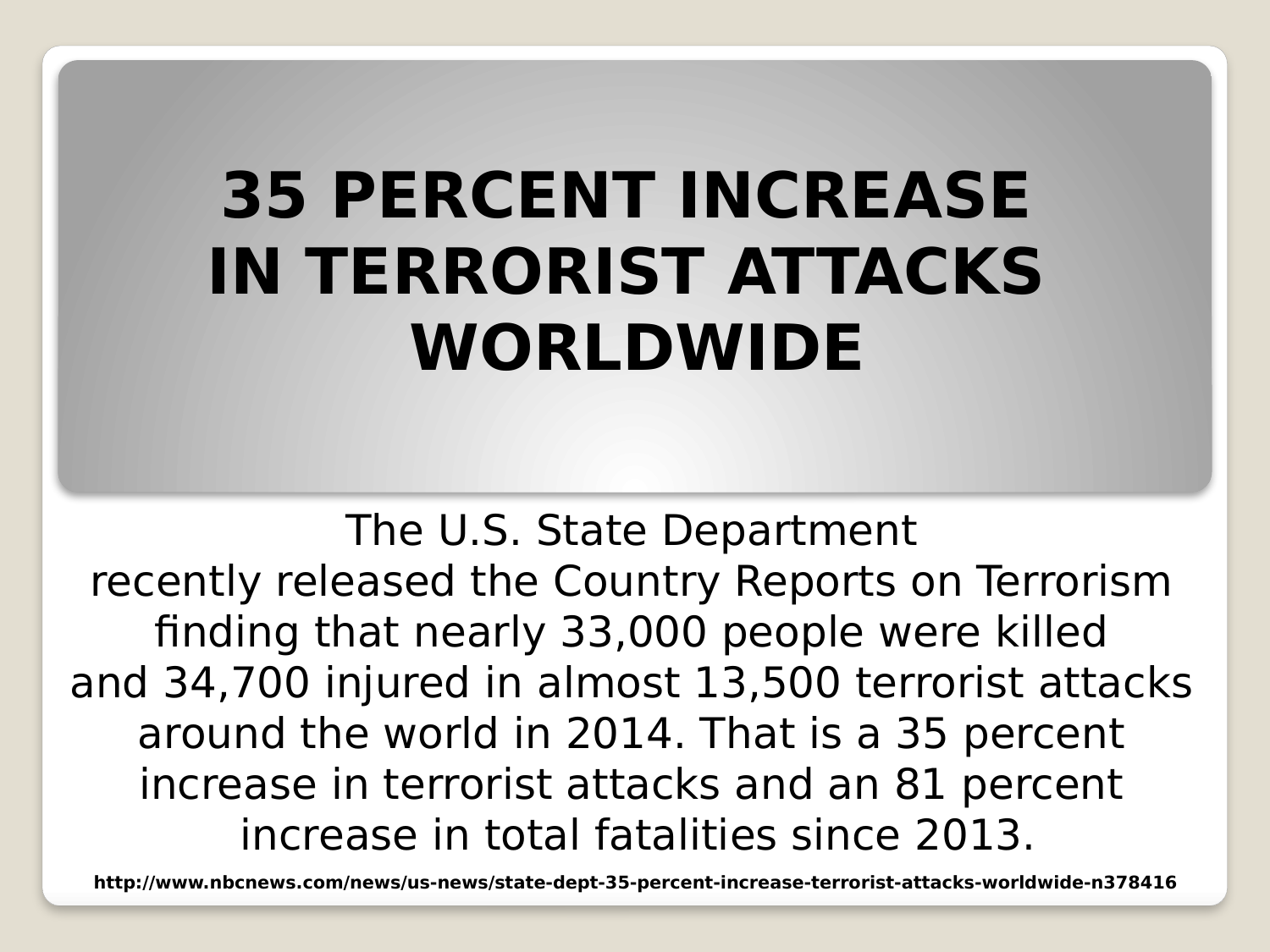

35 Percent Increase
in Terrorist Attacks
Worldwide
The U.S. State Department
recently released the Country Reports on Terrorism
finding that nearly 33,000 people were killed
and 34,700 injured in almost 13,500 terrorist attacks
around the world in 2014. That is a 35 percent
increase in terrorist attacks and an 81 percent
increase in total fatalities since 2013.
http://www.nbcnews.com/news/us-news/state-dept-35-percent-increase-terrorist-attacks-worldwide-n378416